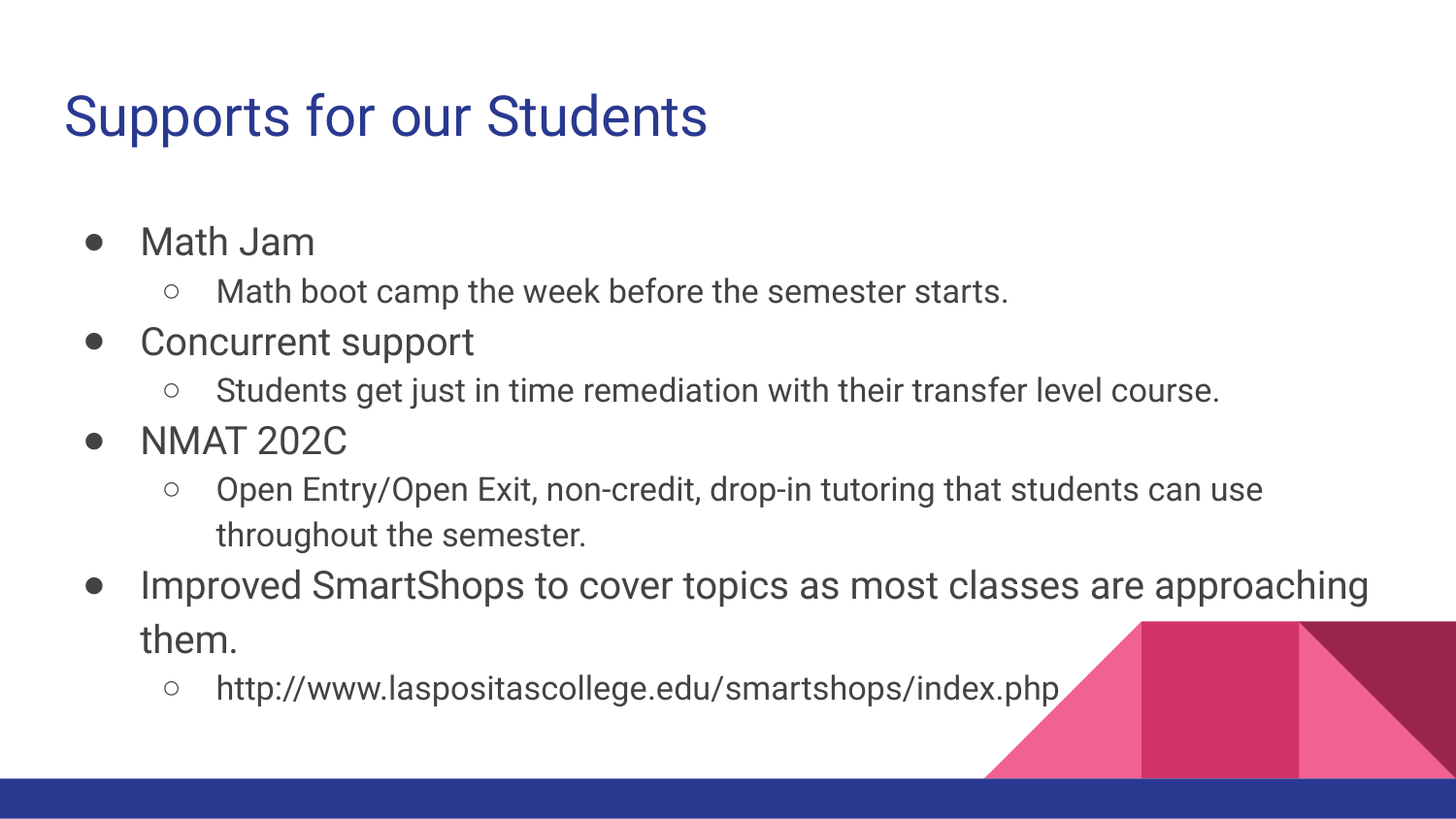

# Supports for our Students
Math Jam
Math boot camp the week before the semester starts.
Concurrent support
Students get just in time remediation with their transfer level course.
NMAT 202C
Open Entry/Open Exit, non-credit, drop-in tutoring that students can use throughout the semester.
Improved SmartShops to cover topics as most classes are approaching them.
http://www.laspositascollege.edu/smartshops/index.php